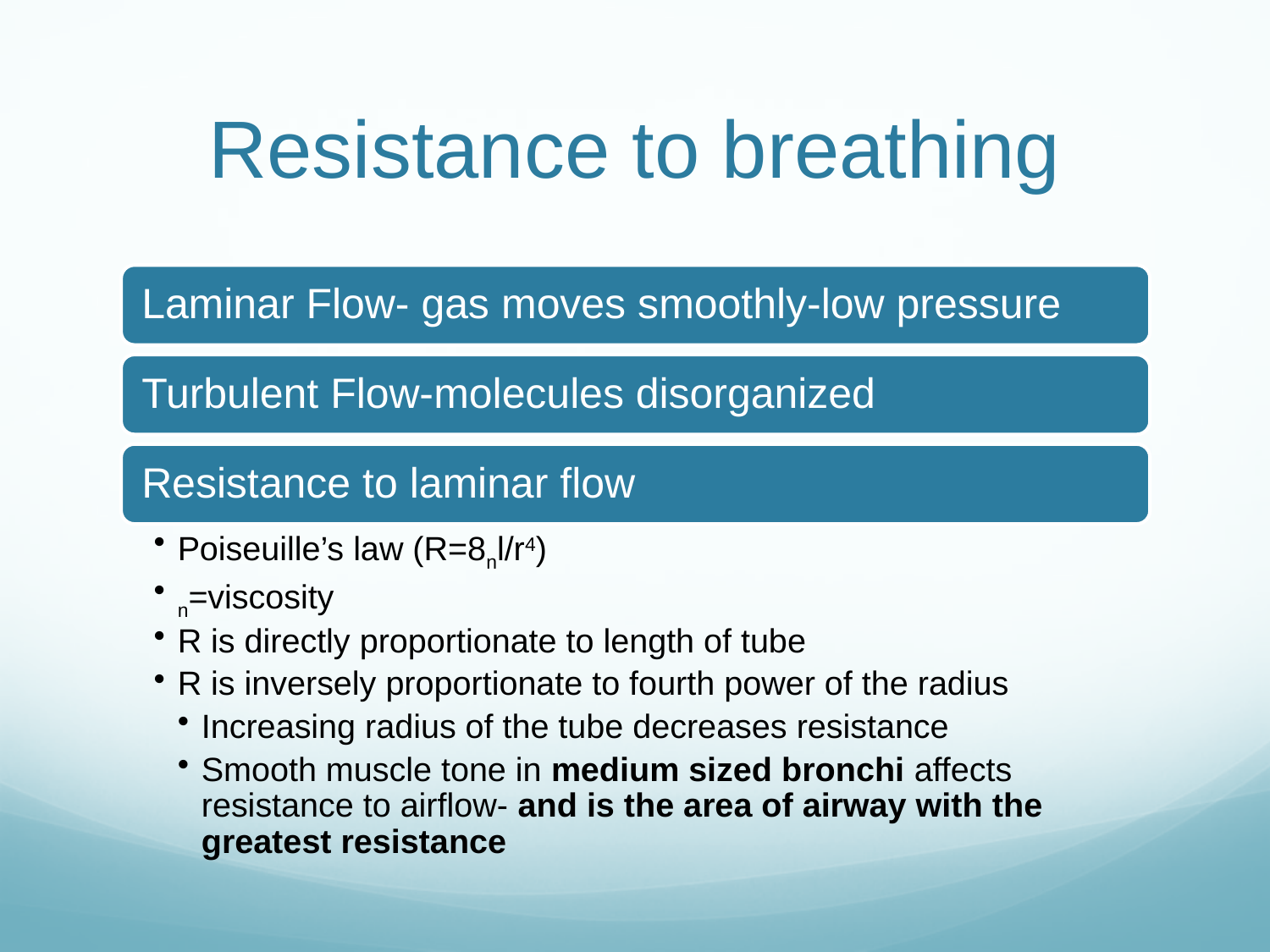

# Resistance to breathing
Laminar Flow- gas moves smoothly-low pressure
Turbulent Flow-molecules disorganized
Resistance to laminar flow
Poiseuille’s law (R=8nl/r4)
n=viscosity
R is directly proportionate to length of tube
R is inversely proportionate to fourth power of the radius
Increasing radius of the tube decreases resistance
Smooth muscle tone in medium sized bronchi affects resistance to airflow- and is the area of airway with the greatest resistance